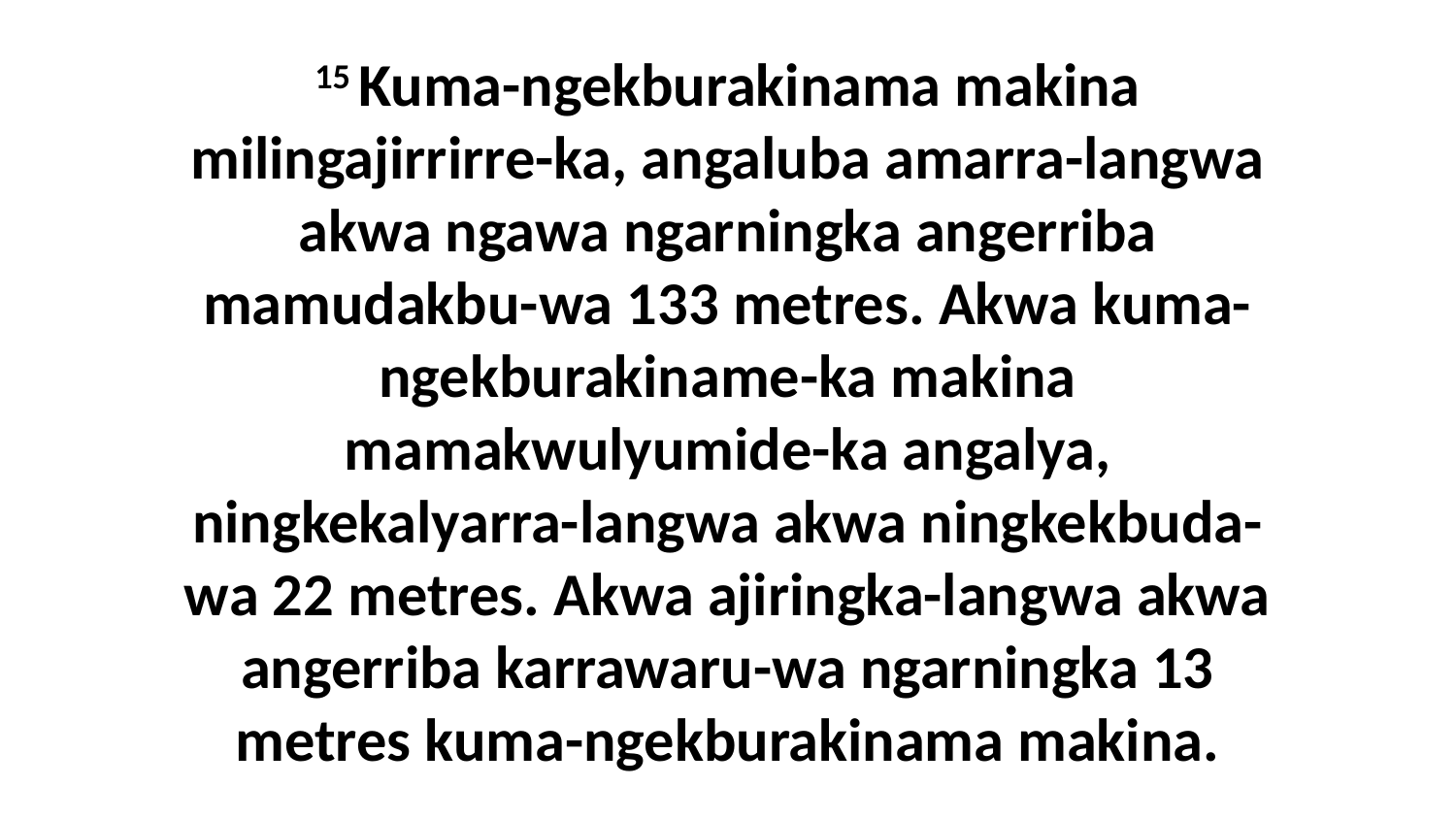

15 Kuma-ngekburakinama makina milingajirrirre-ka, angaluba amarra-langwa akwa ngawa ngarningka angerriba mamudakbu-wa 133 metres. Akwa kuma-ngekburakiname-ka makina mamakwulyumide-ka angalya, ningkekalyarra-langwa akwa ningkekbuda-wa 22 metres. Akwa ajiringka-langwa akwa angerriba karrawaru-wa ngarningka 13 metres kuma-ngekburakinama makina.